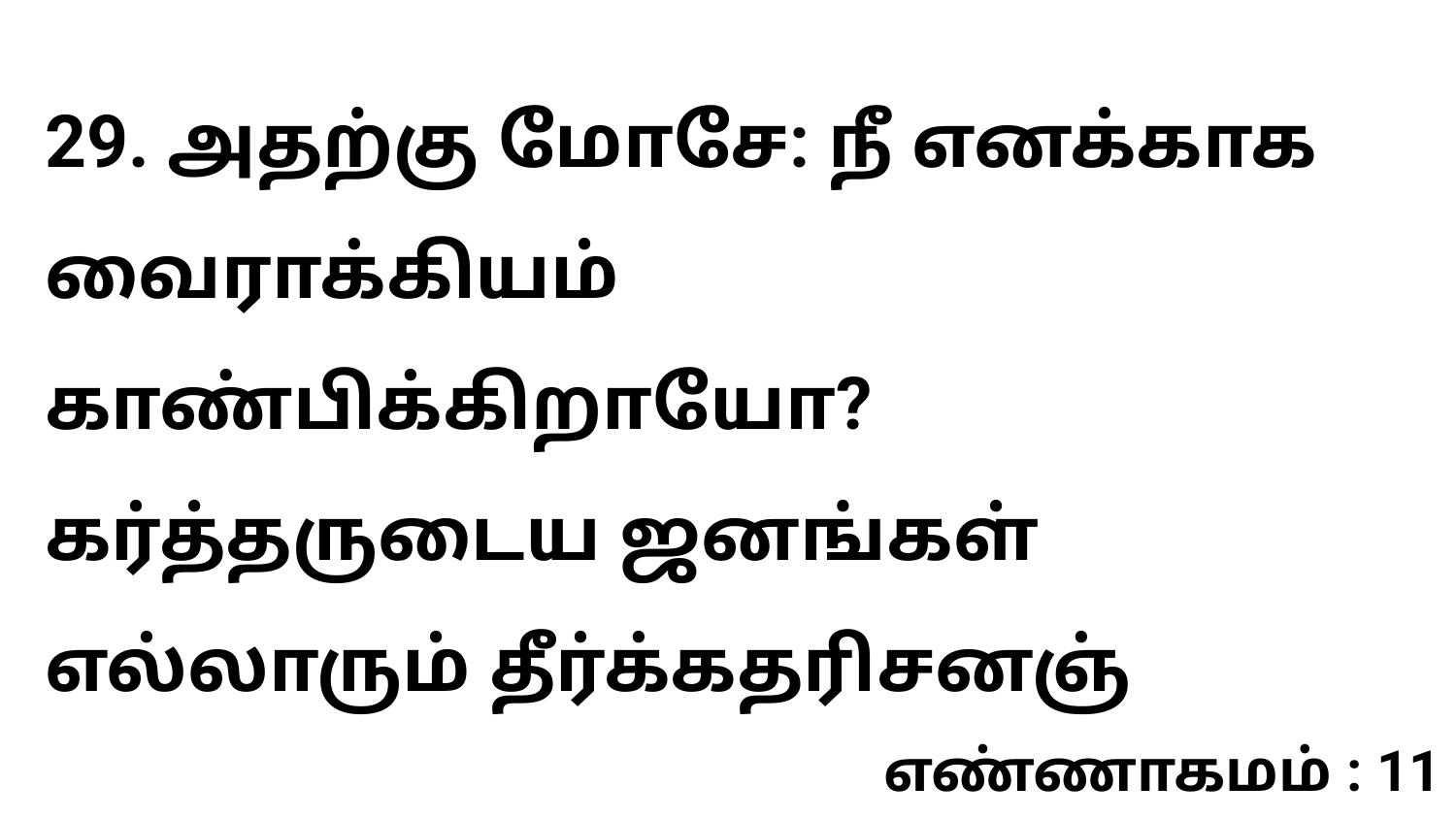

29. அதற்கு மோசே: நீ எனக்காக வைராக்கியம் காண்பிக்கிறாயோ? கர்த்தருடைய ஜனங்கள் எல்லாரும் தீர்க்கதரிசனஞ்
எண்ணாகமம் : 11